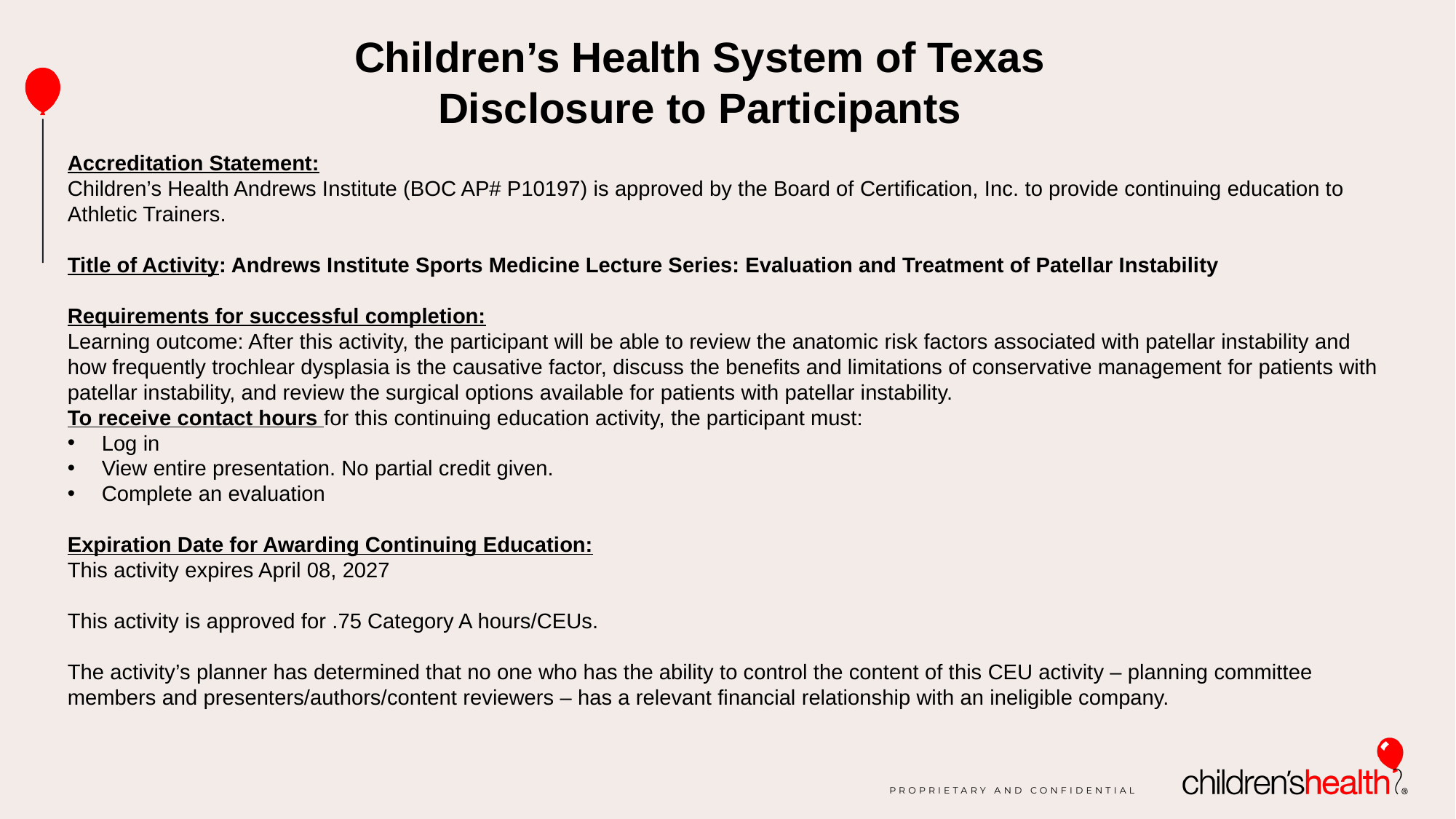

Children’s Health System of Texas
Disclosure to Participants
Accreditation Statement:
Children’s Health Andrews Institute (BOC AP# P10197) is approved by the Board of Certification, Inc. to provide continuing education to Athletic Trainers.

Title of Activity: Andrews Institute Sports Medicine Lecture Series: Evaluation and Treatment of Patellar Instability

Requirements for successful completion:
Learning outcome: After this activity, the participant will be able to review the anatomic risk factors associated with patellar instability and how frequently trochlear dysplasia is the causative factor, discuss the benefits and limitations of conservative management for patients with patellar instability, and review the surgical options available for patients with patellar instability.
To receive contact hours for this continuing education activity, the participant must:
Log in
View entire presentation. No partial credit given.
Complete an evaluation

Expiration Date for Awarding Continuing Education:
This activity expires April 08, 2027

This activity is approved for .75 Category A hours/CEUs.

The activity’s planner has determined that no one who has the ability to control the content of this CEU activity – planning committee members and presenters/authors/content reviewers – has a relevant financial relationship with an ineligible company.